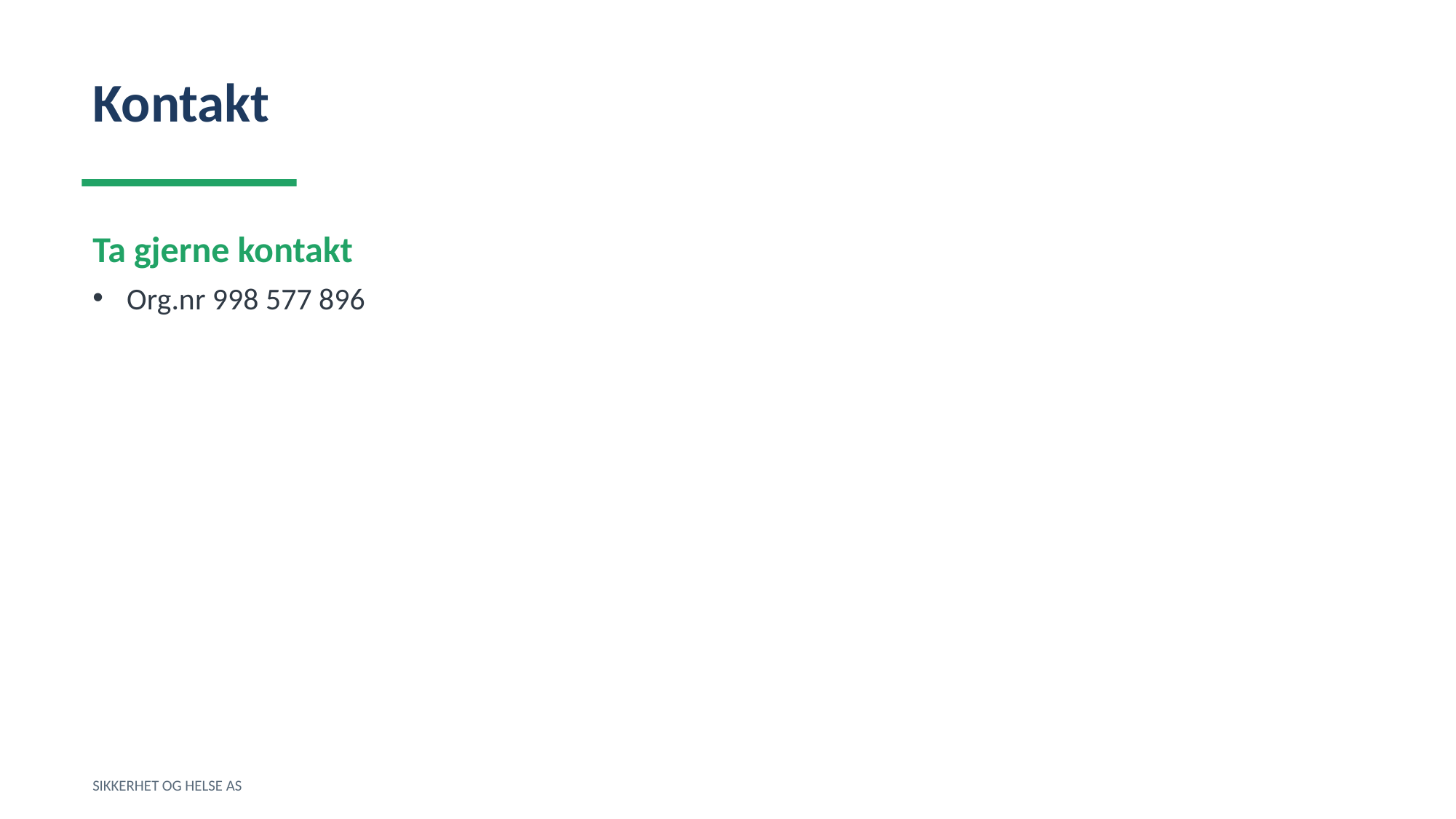

Kontakt

Ta gjerne kontakt
Org.nr 998 577 896
SIKKERHET OG HELSE AS